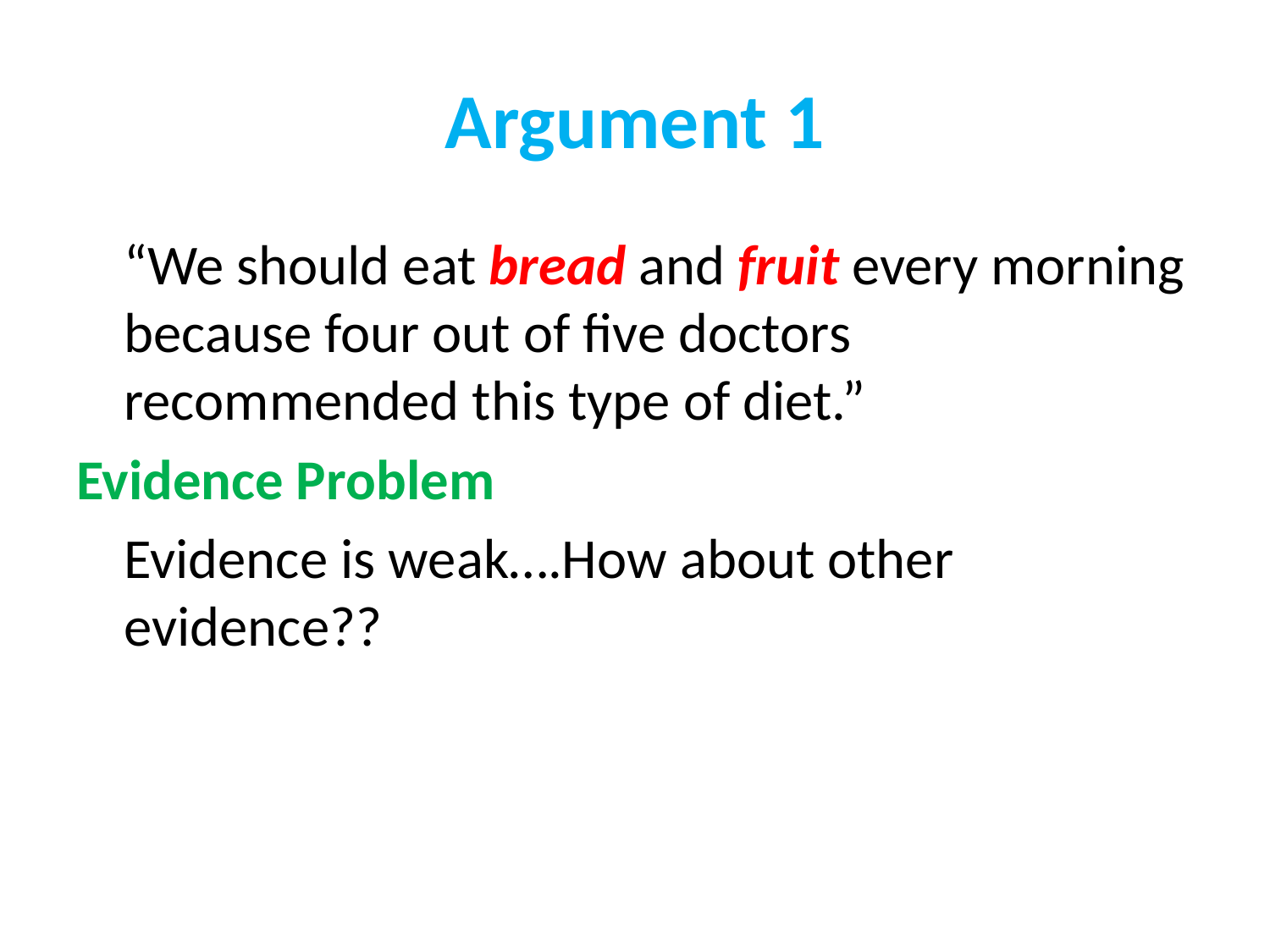

# Argument 1
	“We should eat bread and fruit every morning because four out of five doctors recommended this type of diet.”
Evidence Problem
	Evidence is weak….How about other evidence??